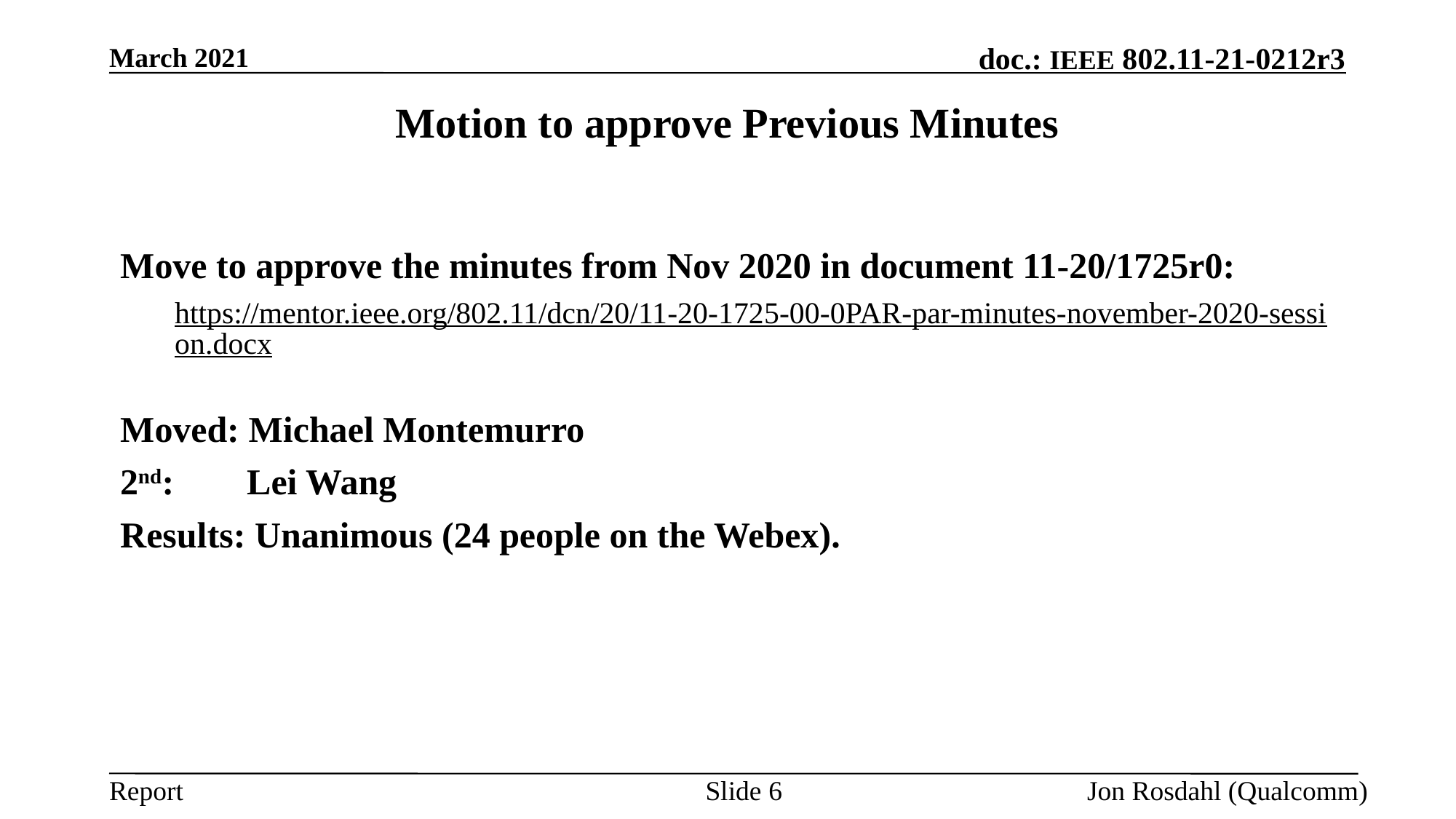

March 2021
# Motion to approve Previous Minutes
Move to approve the minutes from Nov 2020 in document 11-20/1725r0:
https://mentor.ieee.org/802.11/dcn/20/11-20-1725-00-0PAR-par-minutes-november-2020-session.docx
Moved: Michael Montemurro
2nd:        Lei Wang
Results: Unanimous (24 people on the Webex).
Slide 6
Jon Rosdahl (Qualcomm)